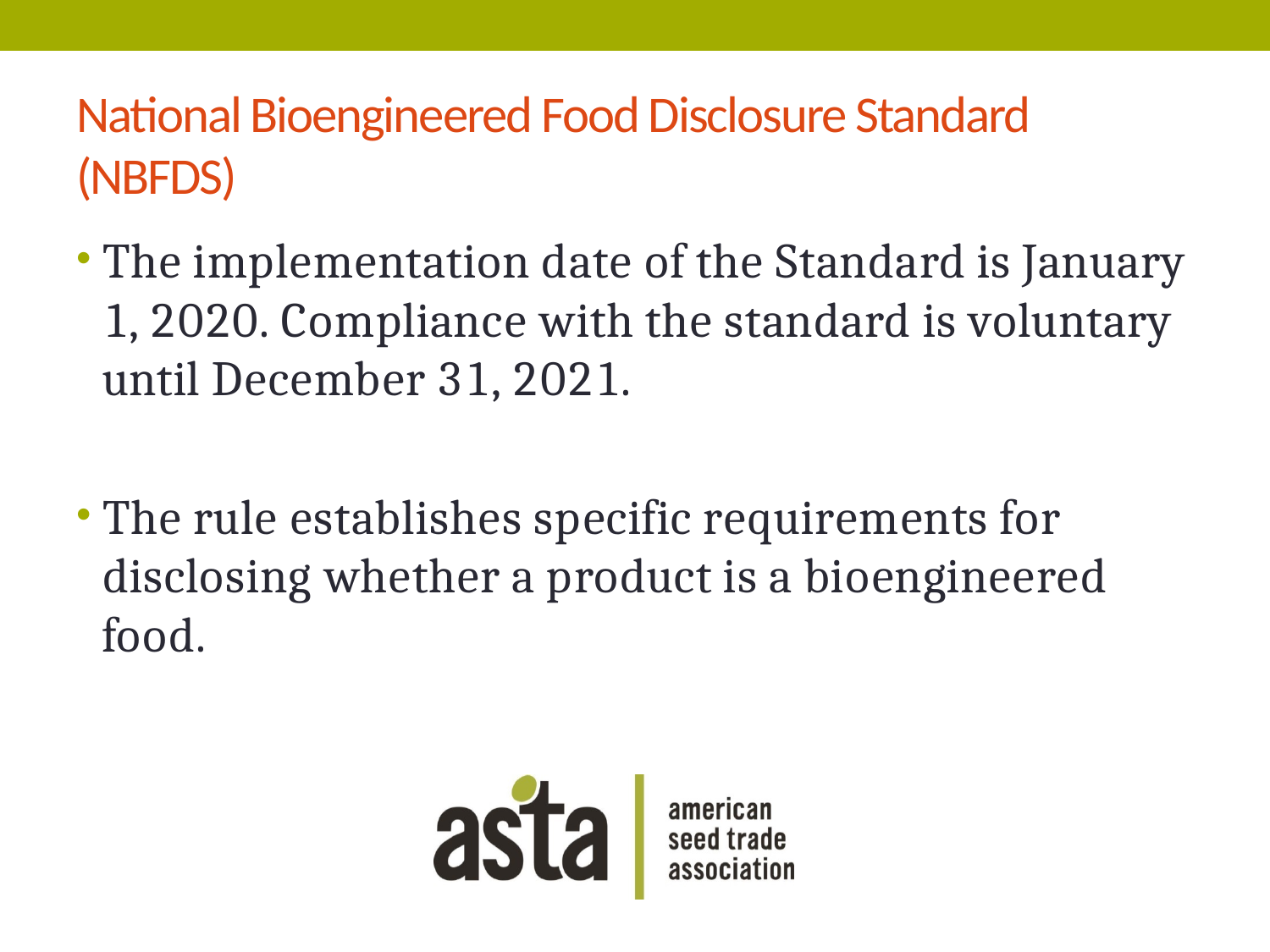

# National Bioengineered Food Disclosure Standard (NBFDS)
The implementation date of the Standard is January 1, 2020. Compliance with the standard is voluntary until December 31, 2021.

The rule establishes specific requirements for disclosing whether a product is a bioengineered food.